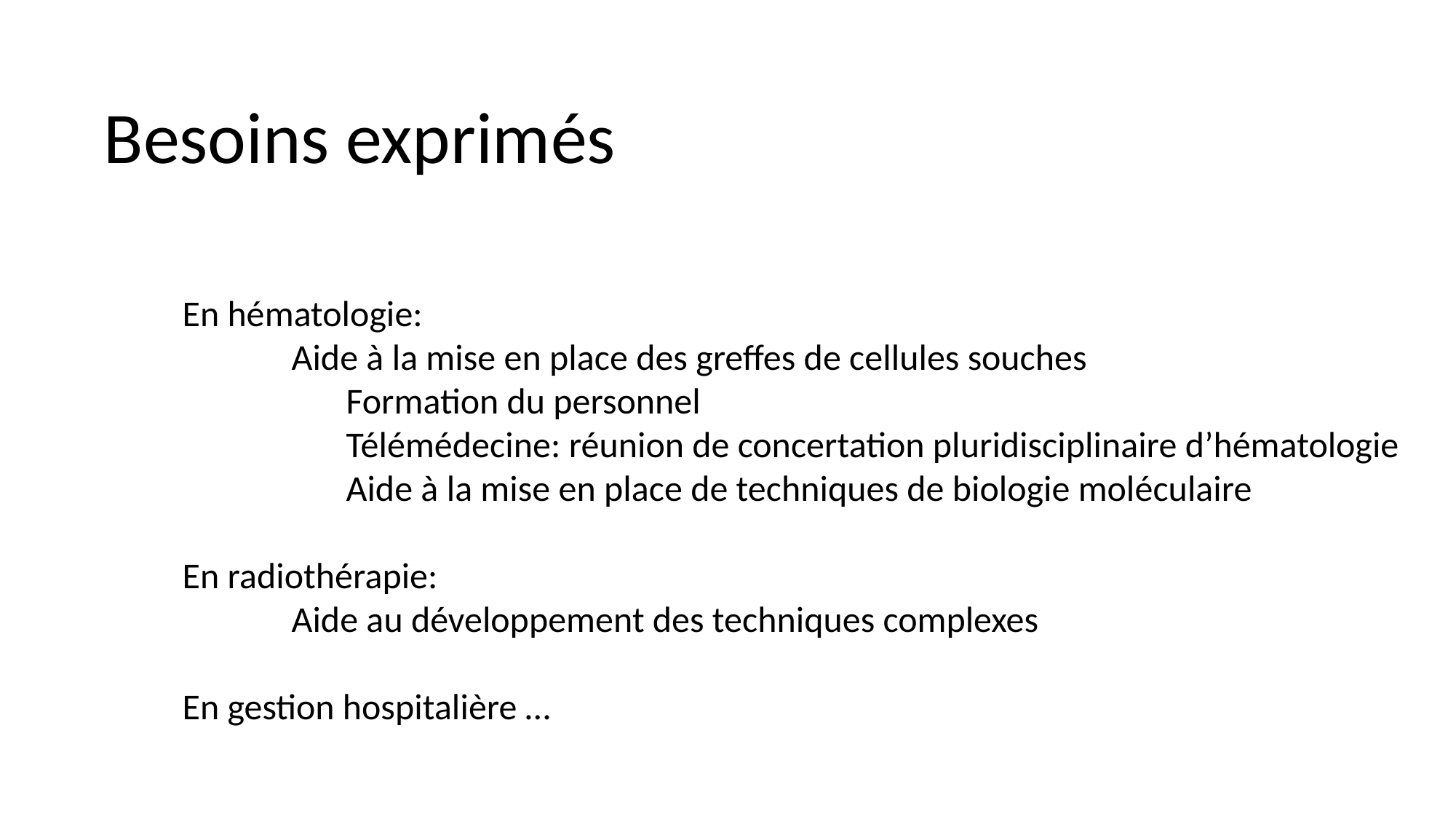

Besoins exprimés
En hématologie:
	Aide à la mise en place des greffes de cellules souches
	Formation du personnel
	Télémédecine: réunion de concertation pluridisciplinaire d’hématologie
	Aide à la mise en place de techniques de biologie moléculaire

En radiothérapie:
	Aide au développement des techniques complexes

En gestion hospitalière …